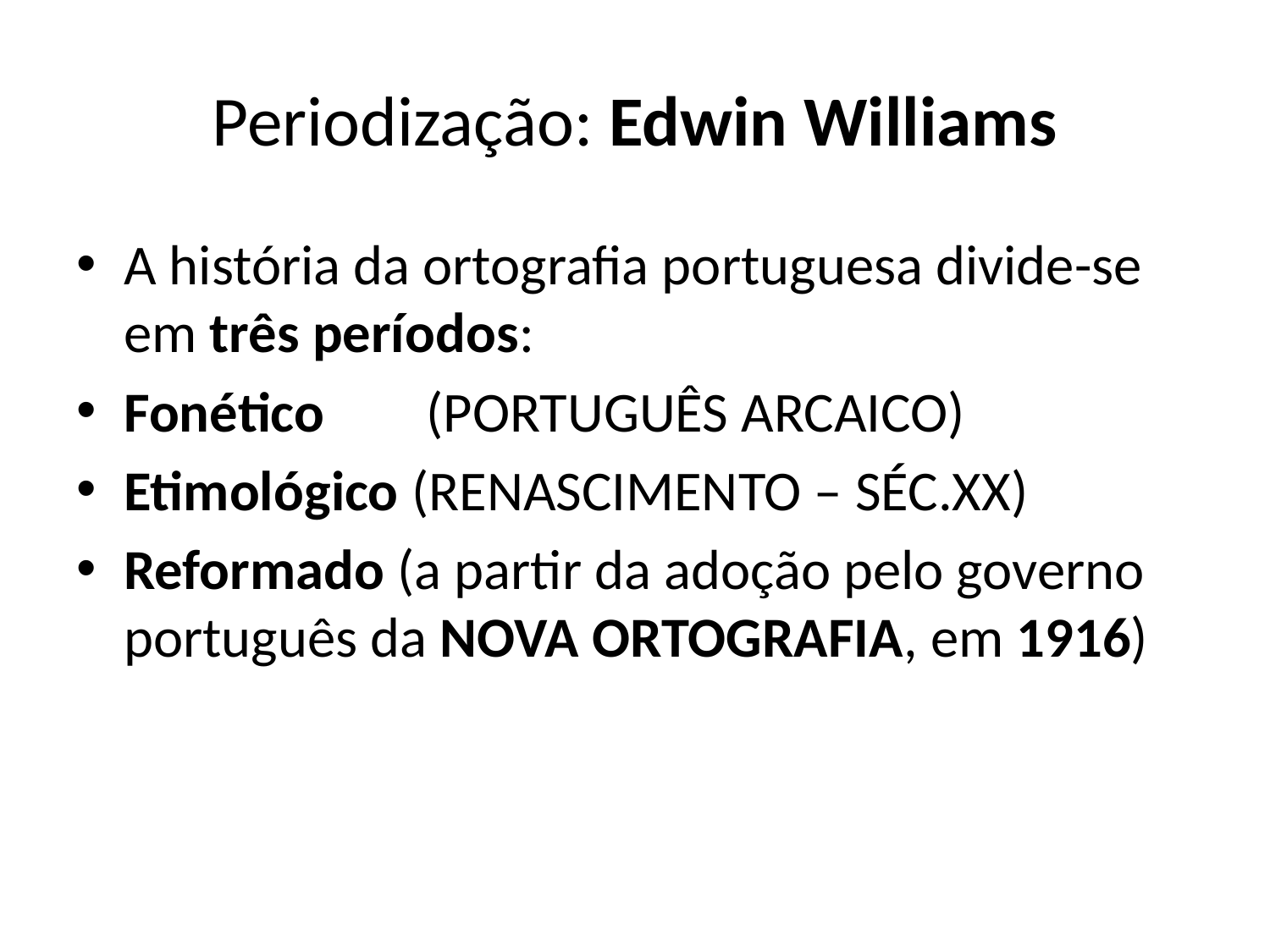

# Periodização: Edwin Williams
A história da ortografia portuguesa divide-se em três períodos:
Fonético        (PORTUGUÊS ARCAICO)
Etimológico (RENASCIMENTO – SÉC.XX)
Reformado (a partir da adoção pelo governo português da NOVA ORTOGRAFIA, em 1916)